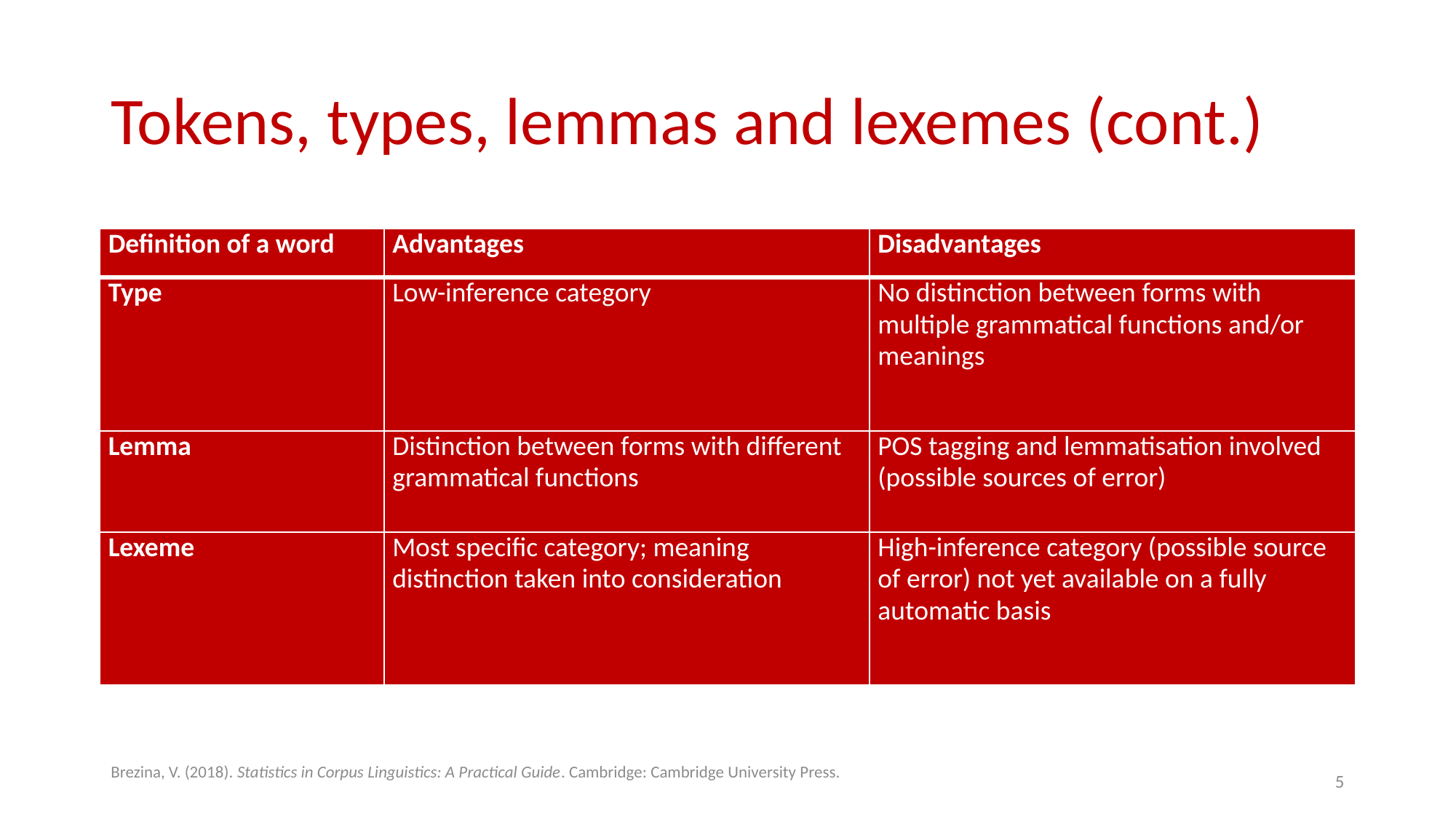

# Tokens, types, lemmas and lexemes (cont.)
| Definition of a word | Advantages | Disadvantages |
| --- | --- | --- |
| Type | Low-inference category | No distinction between forms with multiple grammatical functions and/or meanings |
| Lemma | Distinction between forms with different grammatical functions | POS tagging and lemmatisation involved (possible sources of error) |
| Lexeme | Most specific category; meaning distinction taken into consideration | High-inference category (possible source of error) not yet available on a fully automatic basis |
Brezina, V. (2018). Statistics in Corpus Linguistics: A Practical Guide. Cambridge: Cambridge University Press.

5